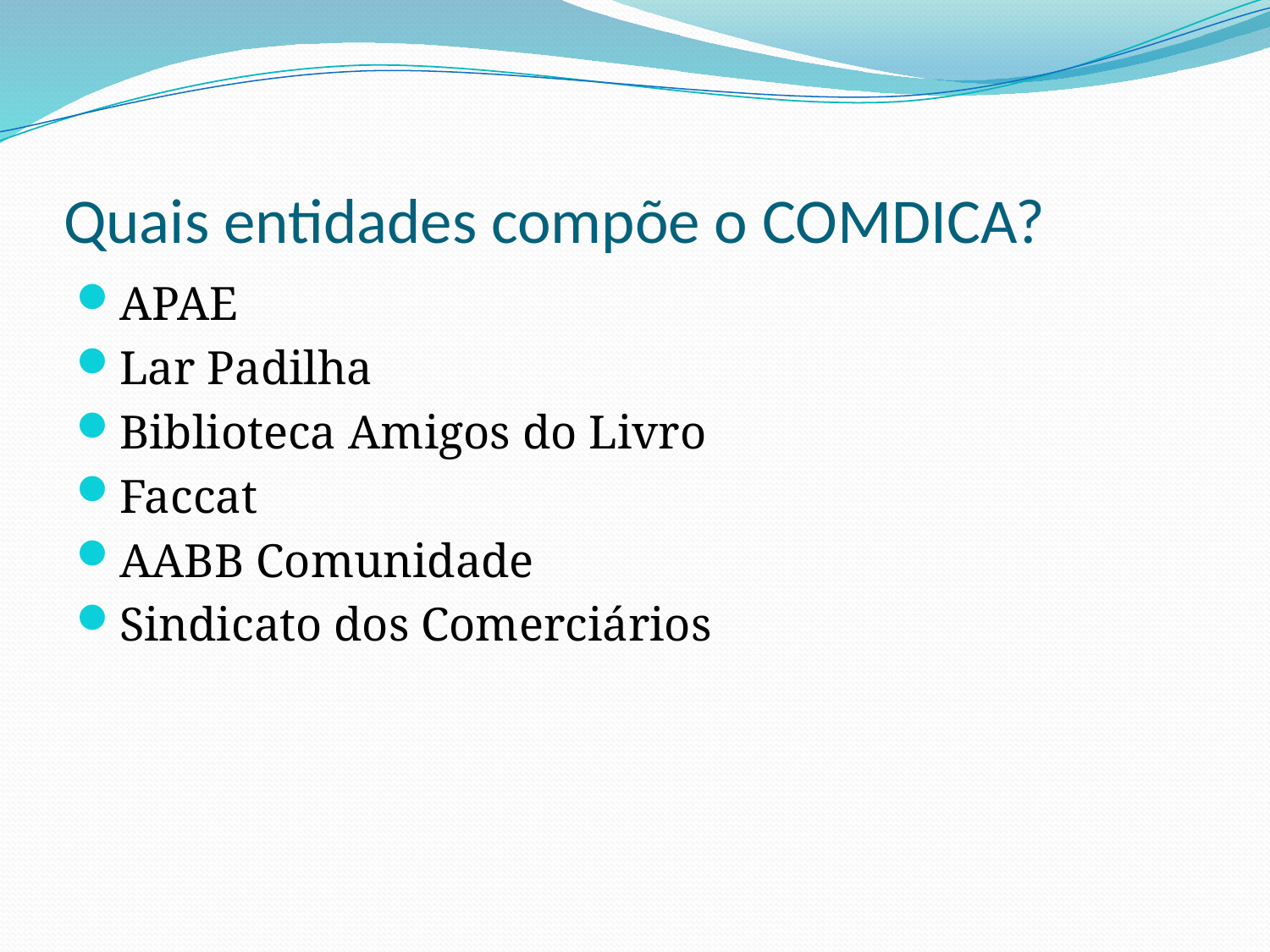

# Quais entidades compõe o COMDICA?
APAE
Lar Padilha
Biblioteca Amigos do Livro
Faccat
AABB Comunidade
Sindicato dos Comerciários